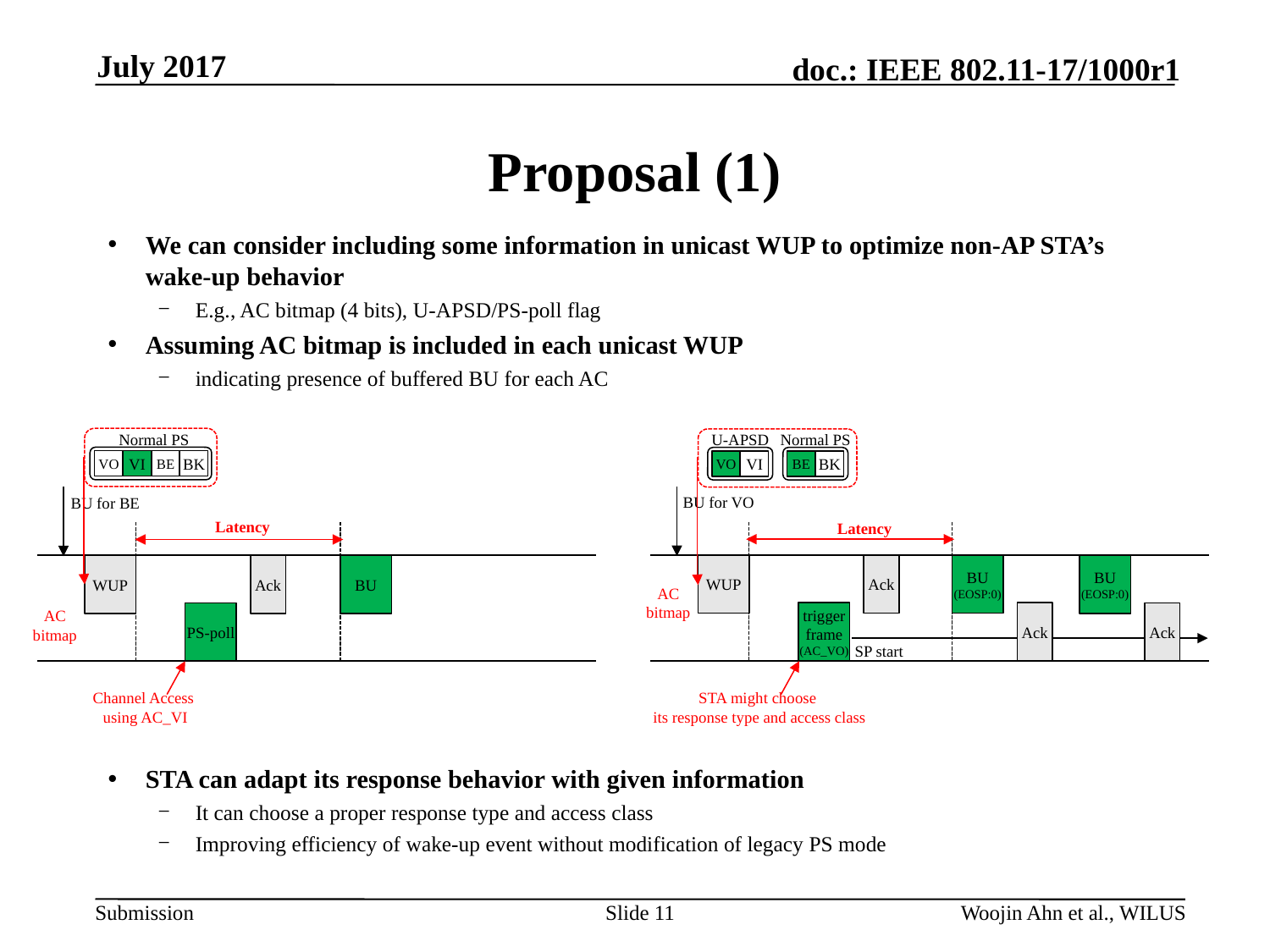

July 2017
# Proposal (1)
We can consider including some information in unicast WUP to optimize non-AP STA’s wake-up behavior
E.g., AC bitmap (4 bits), U-APSD/PS-poll flag
Assuming AC bitmap is included in each unicast WUP
indicating presence of buffered BU for each AC

STA can adapt its response behavior with given information
It can choose a proper response type and access class
Improving efficiency of wake-up event without modification of legacy PS mode
Normal PS
U-APSD
Normal PS

VO
VI
BE
BK
VO
VI
BE
BK
BU for VO
BU for BE
Latency
Latency
WUP
Ack
BU
(EOSP:0)
WUP
Ack
BU
BU
(EOSP:0)
AC
bitmap
AC
bitmap
trigger frame
(AC_VO)
Ack
PS-poll
Ack
SP start
STA might choose
its response type and access class
Channel Access
using AC_VI
Slide 11
Woojin Ahn et al., WILUS